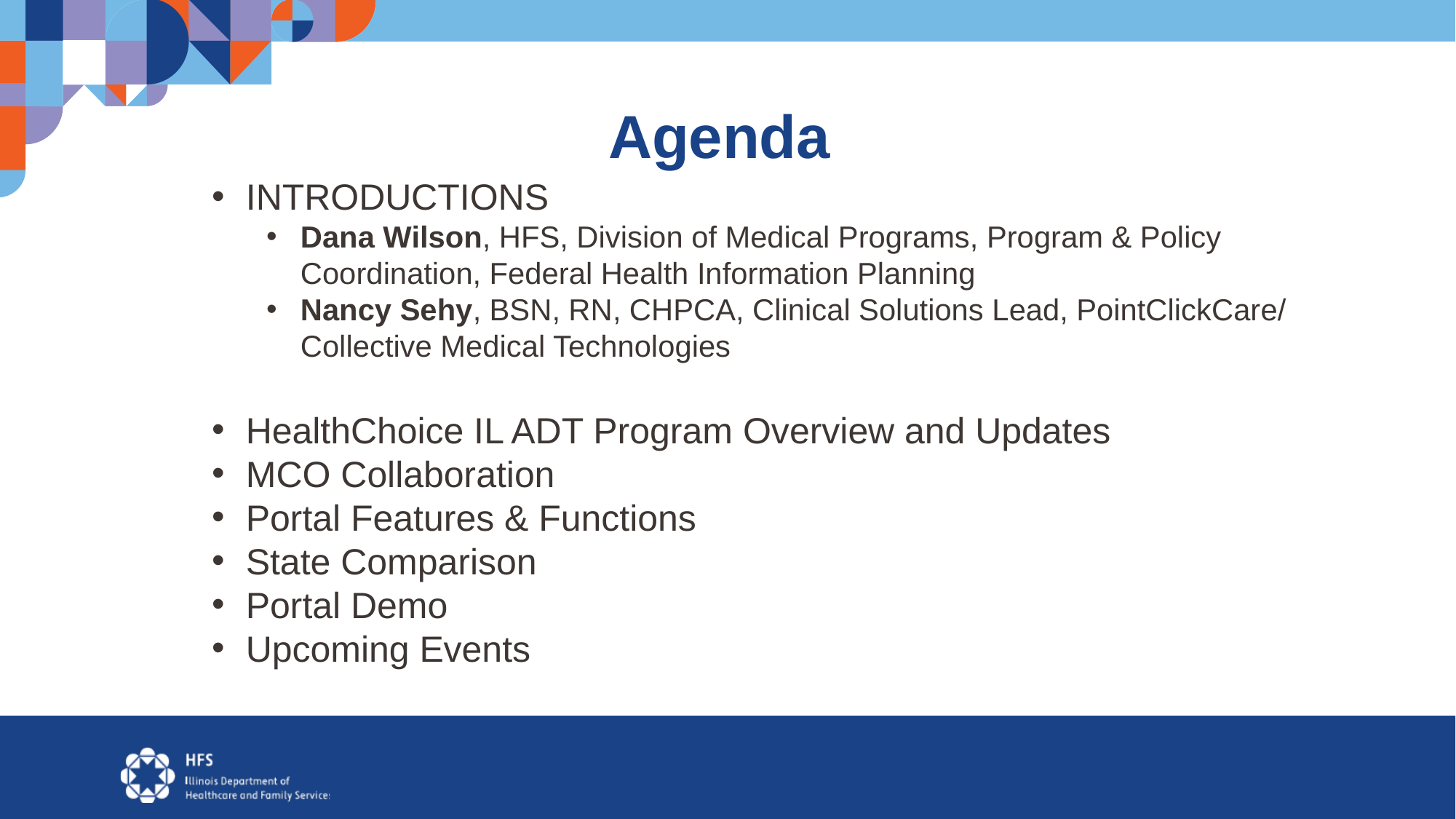

# Agenda
INTRODUCTIONS
Dana Wilson, HFS, Division of Medical Programs, Program & Policy Coordination, Federal Health Information Planning
Nancy Sehy, BSN, RN, CHPCA, Clinical Solutions Lead, PointClickCare/ Collective Medical Technologies

HealthChoice IL ADT Program Overview and Updates
MCO Collaboration
Portal Features & Functions
State Comparison
Portal Demo
Upcoming Events